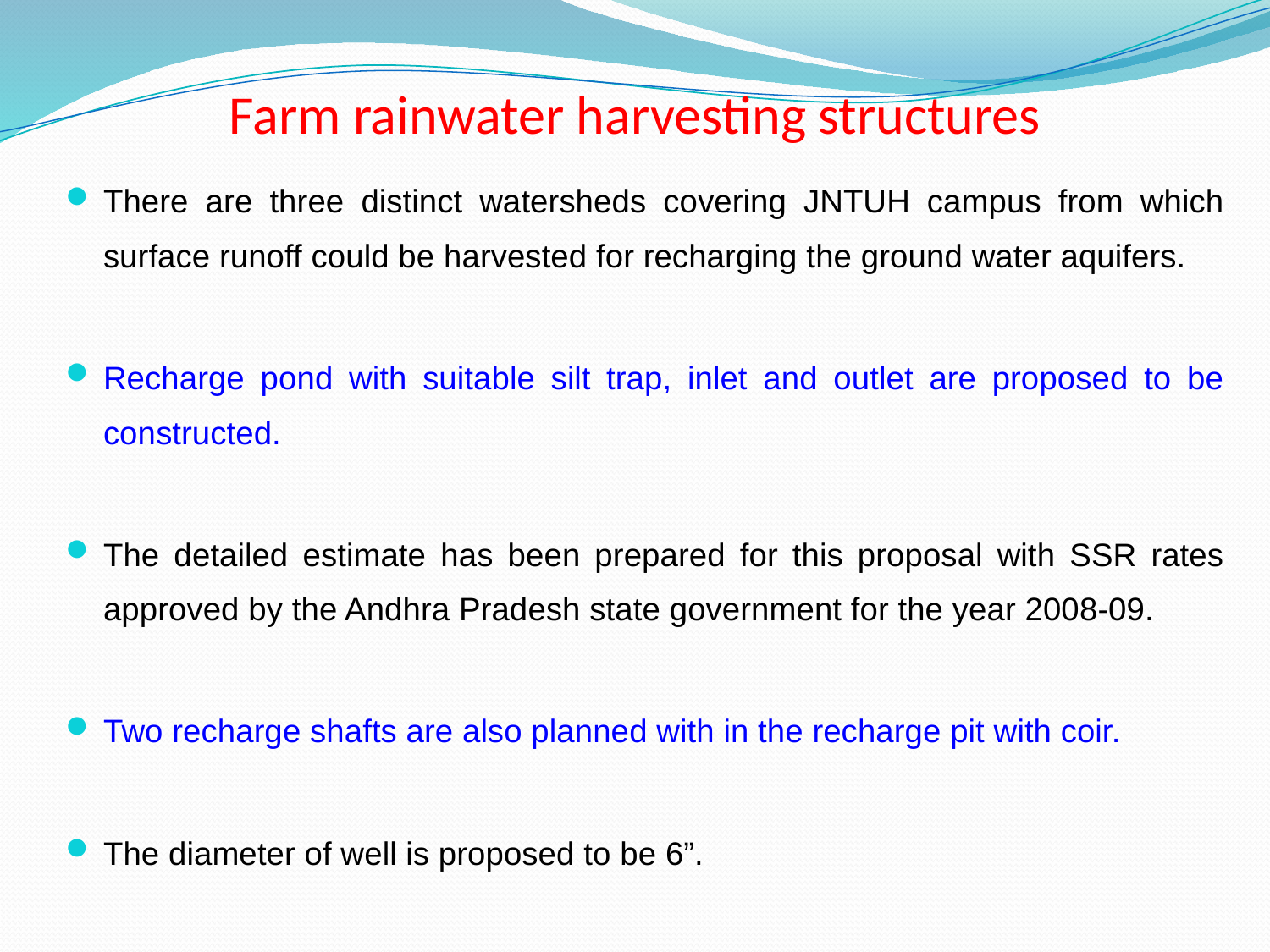

# Farm rainwater harvesting structures
There are three distinct watersheds covering JNTUH campus from which surface runoff could be harvested for recharging the ground water aquifers.

Recharge pond with suitable silt trap, inlet and outlet are proposed to be constructed.

The detailed estimate has been prepared for this proposal with SSR rates approved by the Andhra Pradesh state government for the year 2008-09.

Two recharge shafts are also planned with in the recharge pit with coir.

The diameter of well is proposed to be 6”.